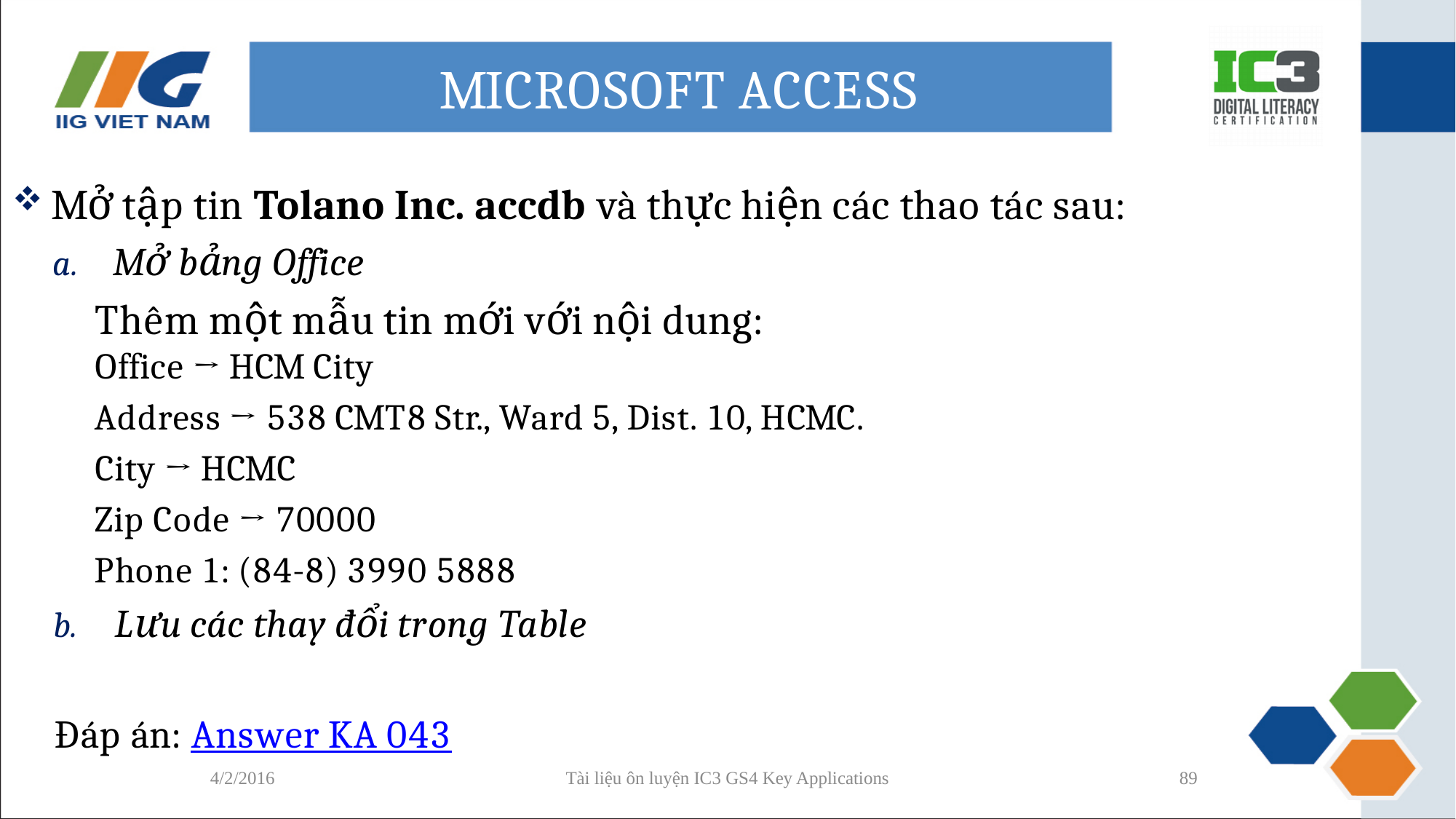

# MICROSOFT ACCESS
Mở tập tin Tolano Inc. accdb và thực hiện các thao tác sau:
Mở bảng Office
Thêm một mẫu tin mới với nội dung:
Office → HCM City
Address → 538 CMT8 Str., Ward 5, Dist. 10, HCMC.
City → HCMC
Zip Code → 70000
Phone 1: (84-8) 3990 5888
Lưu các thay đổi trong Table

Đáp án: Answer KA 043
4/2/2016
Tài liệu ôn luyện IC3 GS4 Key Applications
89